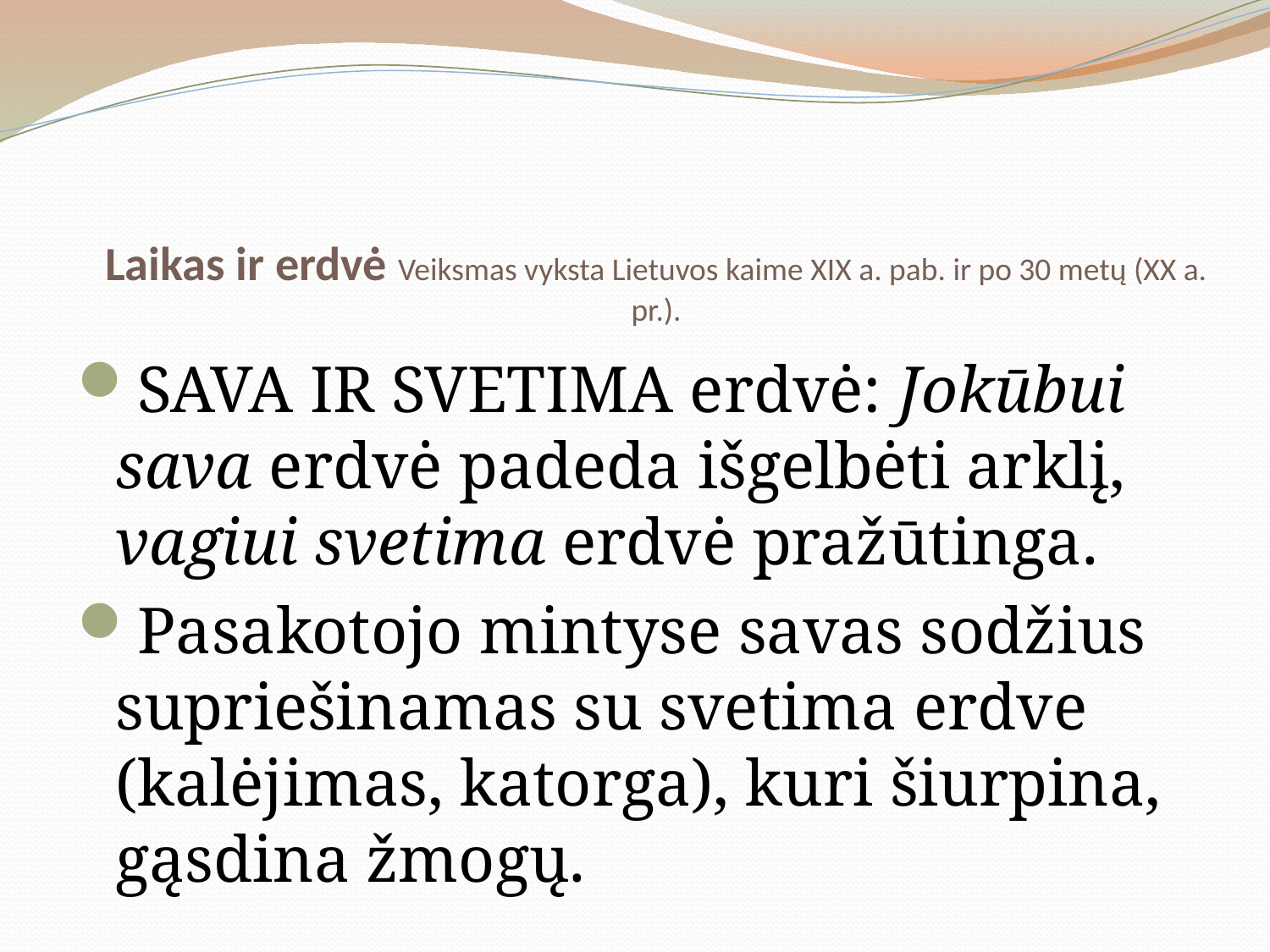

# Laikas ir erdvė Veiksmas vyksta Lietuvos kaime XIX a. pab. ir po 30 metų (XX a. pr.).
SAVA IR SVETIMA erdvė: Jokūbui sava erdvė padeda išgelbėti arklį, vagiui svetima erdvė pražūtinga.
Pasakotojo mintyse savas sodžius supriešinamas su svetima erdve (kalėjimas, katorga), kuri šiurpina, gąsdina žmogų.